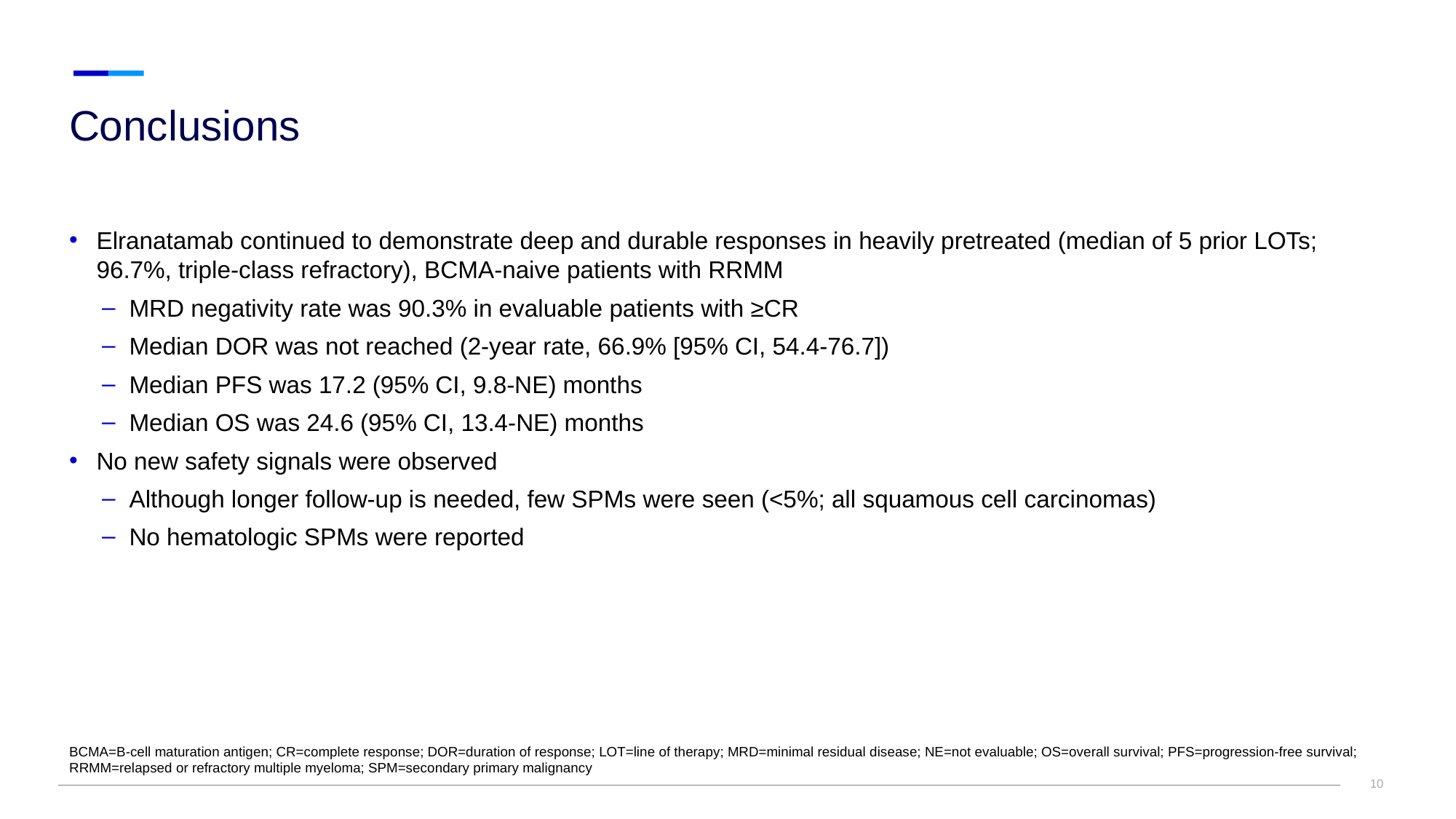

# Conclusions
Elranatamab continued to demonstrate deep and durable responses in heavily pretreated (median of 5 prior LOTs; 96.7%, triple-class refractory), BCMA-naive patients with RRMM
MRD negativity rate was 90.3% in evaluable patients with ≥CR
Median DOR was not reached (2-year rate, 66.9% [95% CI, 54.4-76.7])
Median PFS was 17.2 (95% CI, 9.8-NE) months
Median OS was 24.6 (95% CI, 13.4-NE) months
No new safety signals were observed
Although longer follow-up is needed, few SPMs were seen (<5%; all squamous cell carcinomas)
No hematologic SPMs were reported
BCMA=B-cell maturation antigen; CR=complete response; DOR=duration of response; LOT=line of therapy; MRD=minimal residual disease; NE=not evaluable; OS=overall survival; PFS=progression-free survival; RRMM=relapsed or refractory multiple myeloma; SPM=secondary primary malignancy